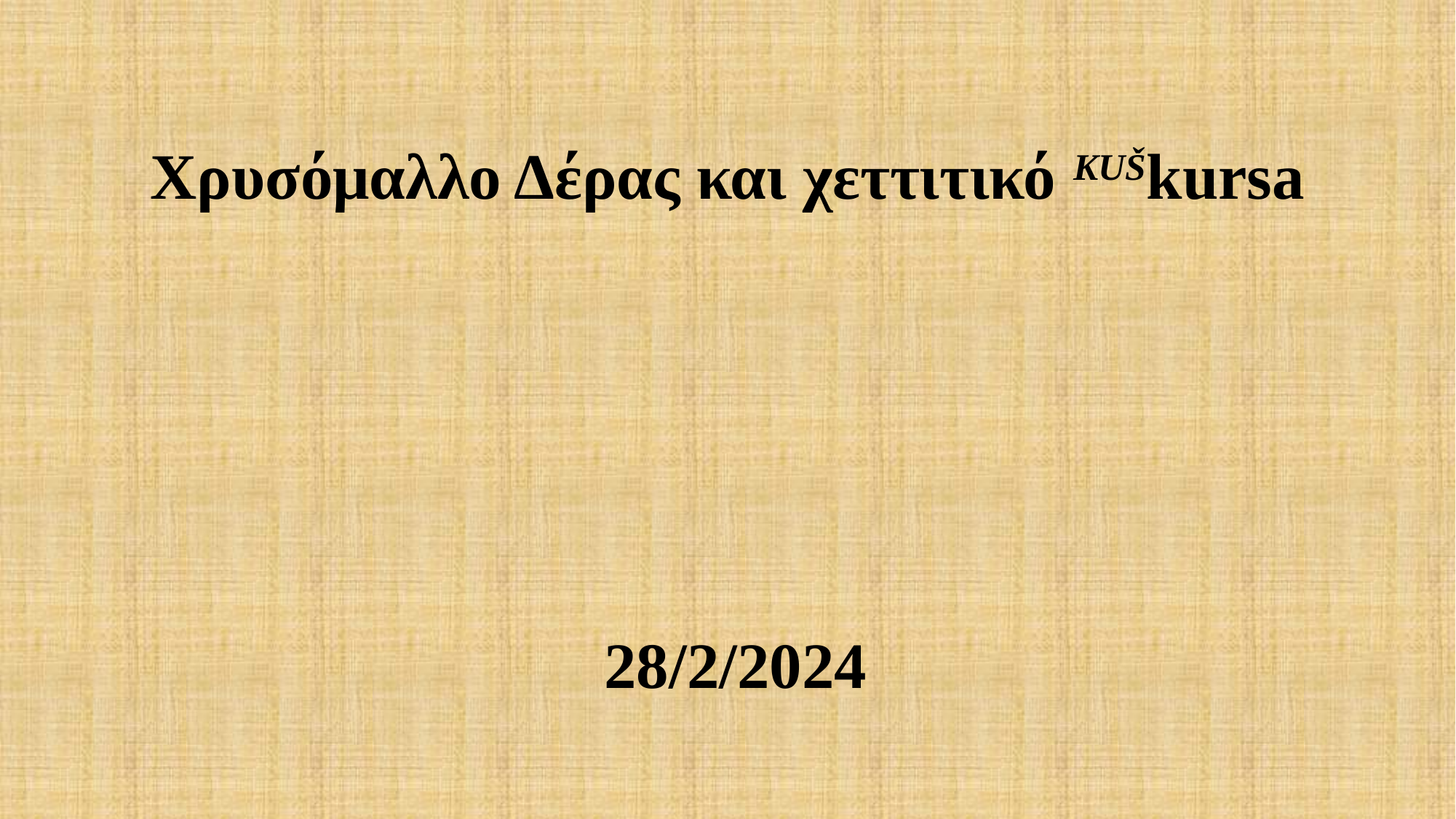

# Χρυσόμαλλο Δέρας και χεττιτικό KUŠkursa 28/2/2024